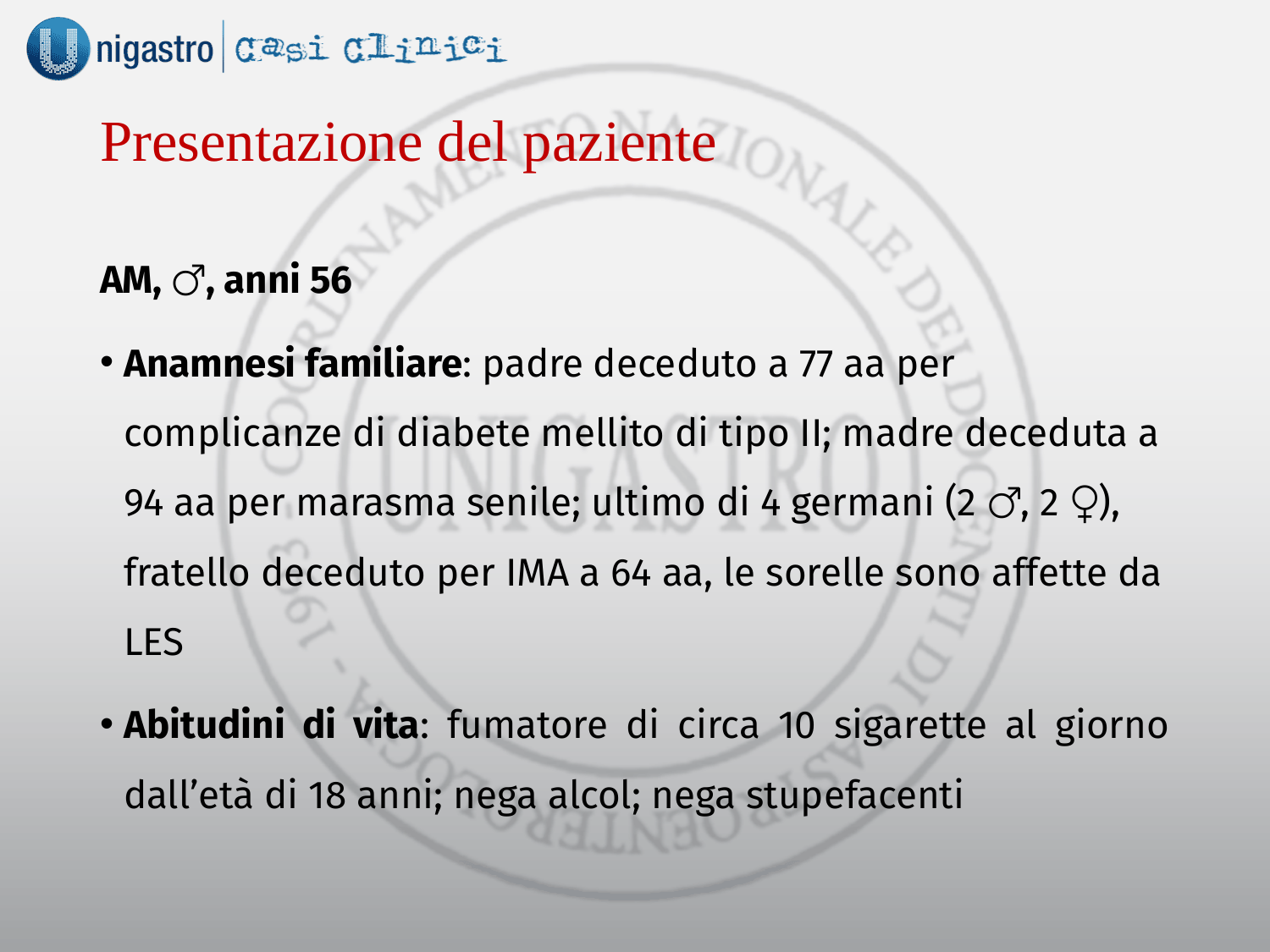

# Presentazione del paziente
AM, ♂, anni 56
Anamnesi familiare: padre deceduto a 77 aa per complicanze di diabete mellito di tipo II; madre deceduta a 94 aa per marasma senile; ultimo di 4 germani (2 ♂, 2 ♀), fratello deceduto per IMA a 64 aa, le sorelle sono affette da LES
Abitudini di vita: fumatore di circa 10 sigarette al giorno dall’età di 18 anni; nega alcol; nega stupefacenti